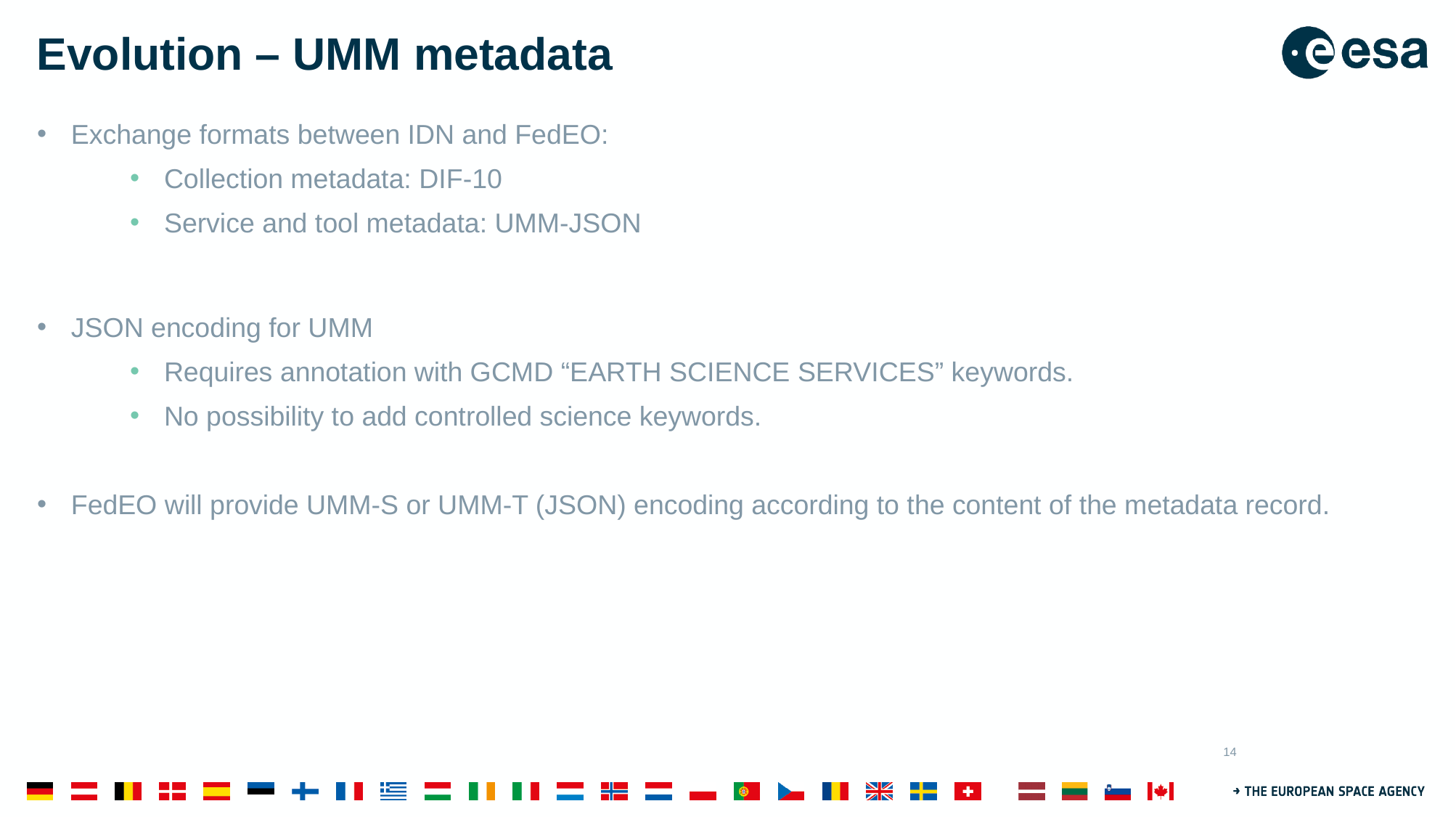

# Evolution – UMM metadata
Exchange formats between IDN and FedEO:
Collection metadata: DIF-10
Service and tool metadata: UMM-JSON

JSON encoding for UMM
Requires annotation with GCMD “EARTH SCIENCE SERVICES” keywords.
No possibility to add controlled science keywords.

FedEO will provide UMM-S or UMM-T (JSON) encoding according to the content of the metadata record.